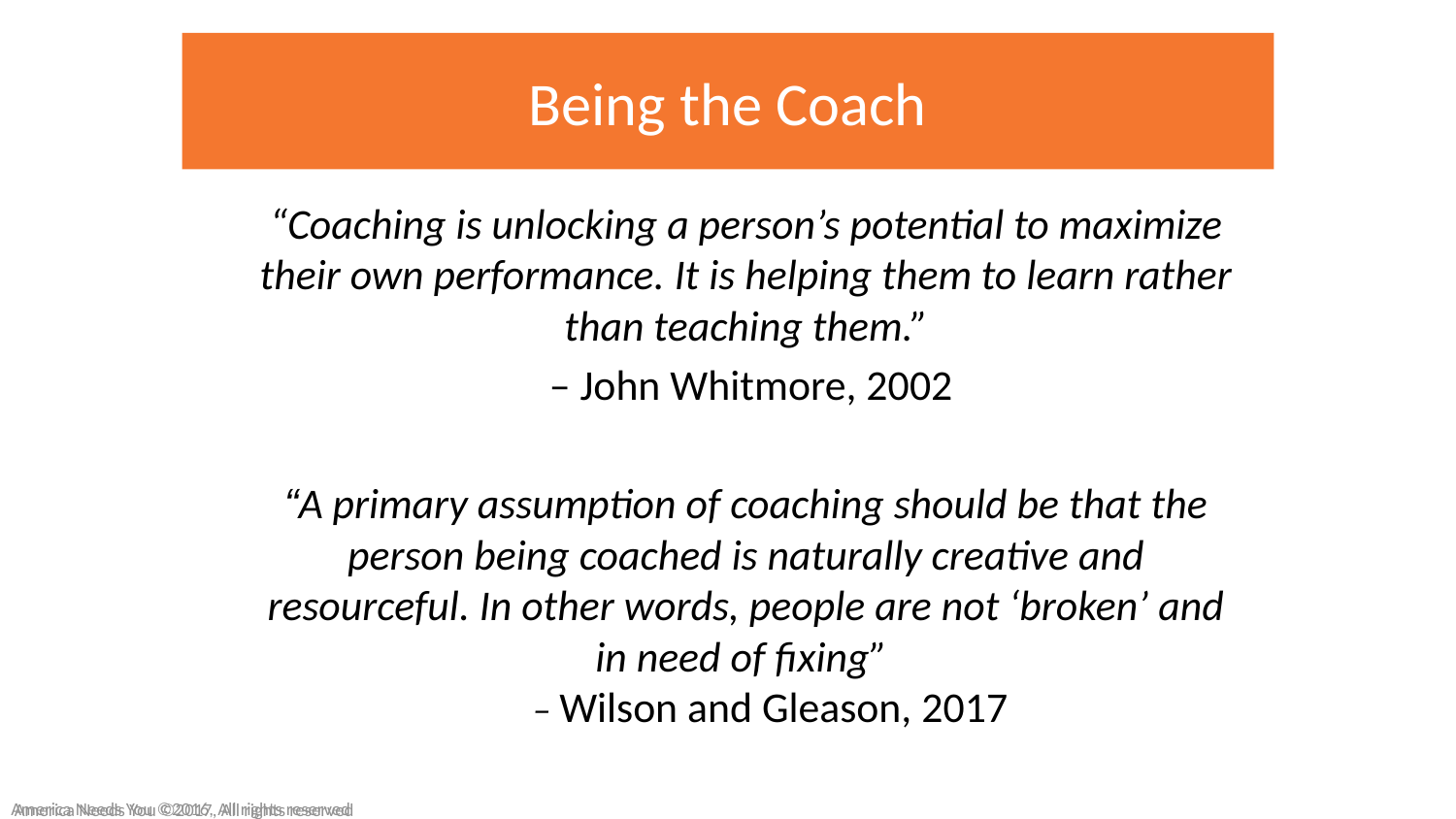

# Being the Coach
“Coaching is unlocking a person’s potential to maximize their own performance. It is helping them to learn rather than teaching them.”
 – John Whitmore, 2002

“A primary assumption of coaching should be that the person being coached is naturally creative and resourceful. In other words, people are not ‘broken’ and in need of fixing”
     – Wilson and Gleason, 2017